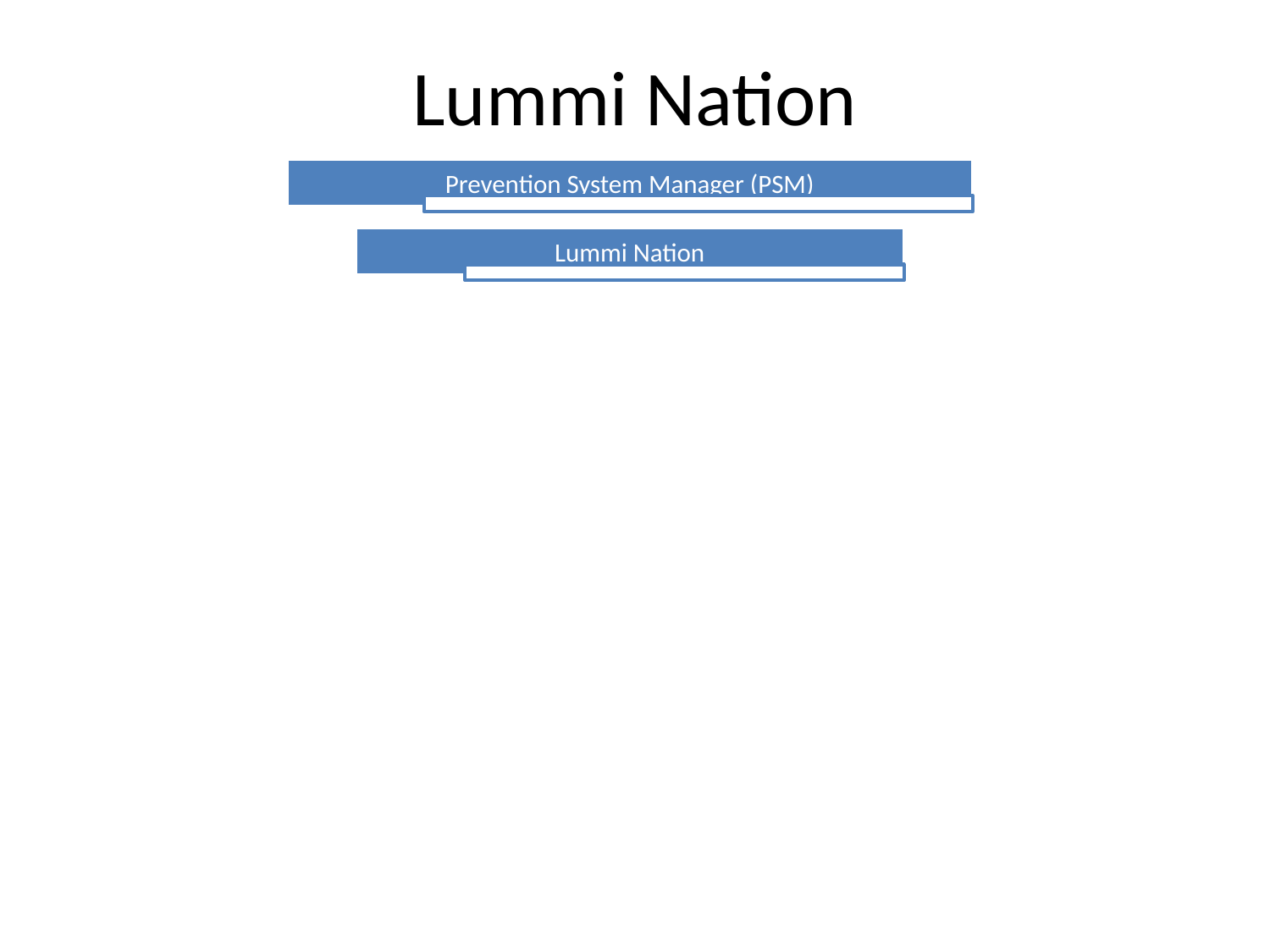

# Lummi Nation
Prevention System Manager (PSM)
Lummi Nation